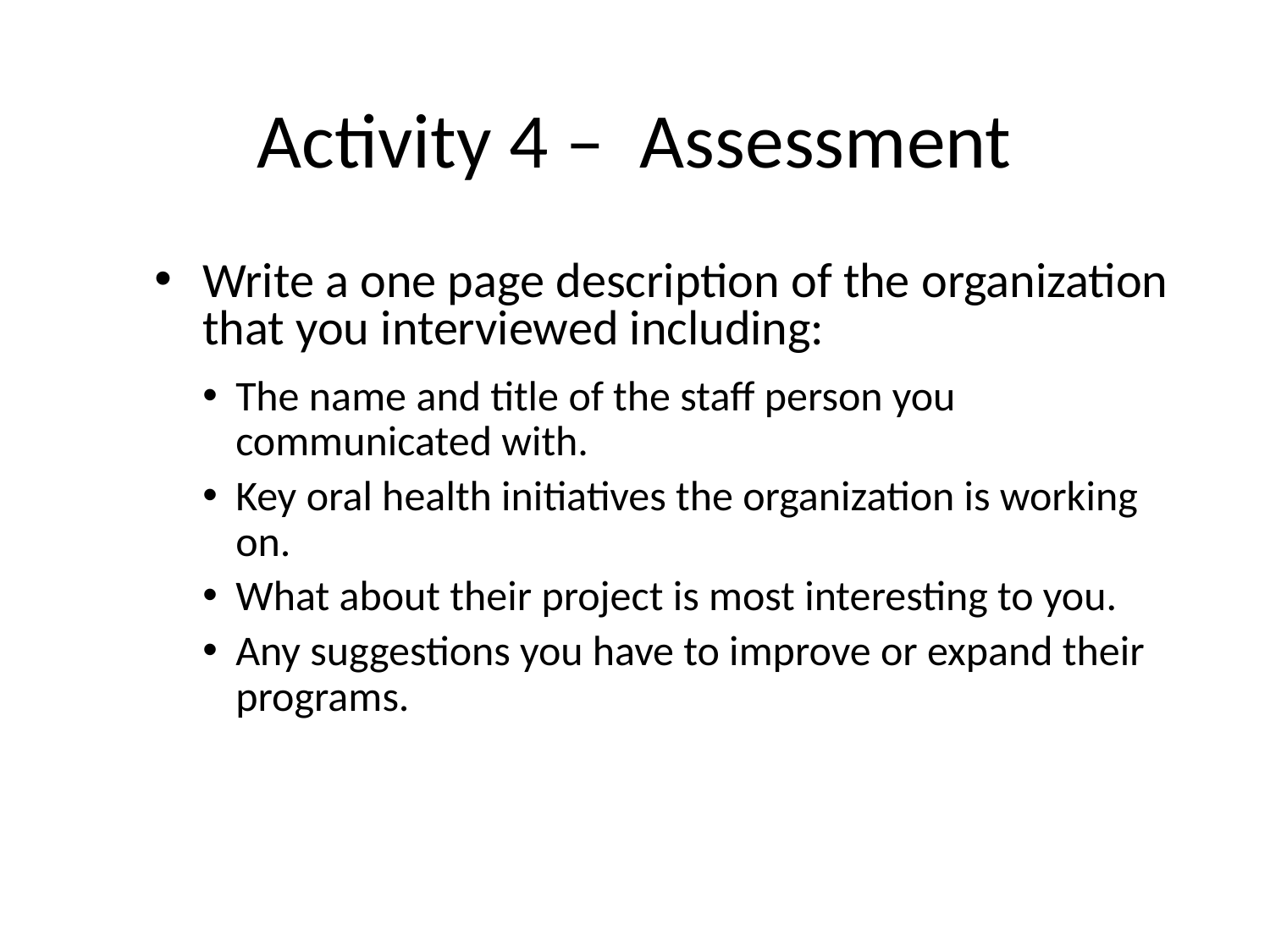

# Activity 4 –  Assessment
Write a one page description of the organization that you interviewed including:
The name and title of the staff person you communicated with.
Key oral health initiatives the organization is working on.
What about their project is most interesting to you.
Any suggestions you have to improve or expand their programs.